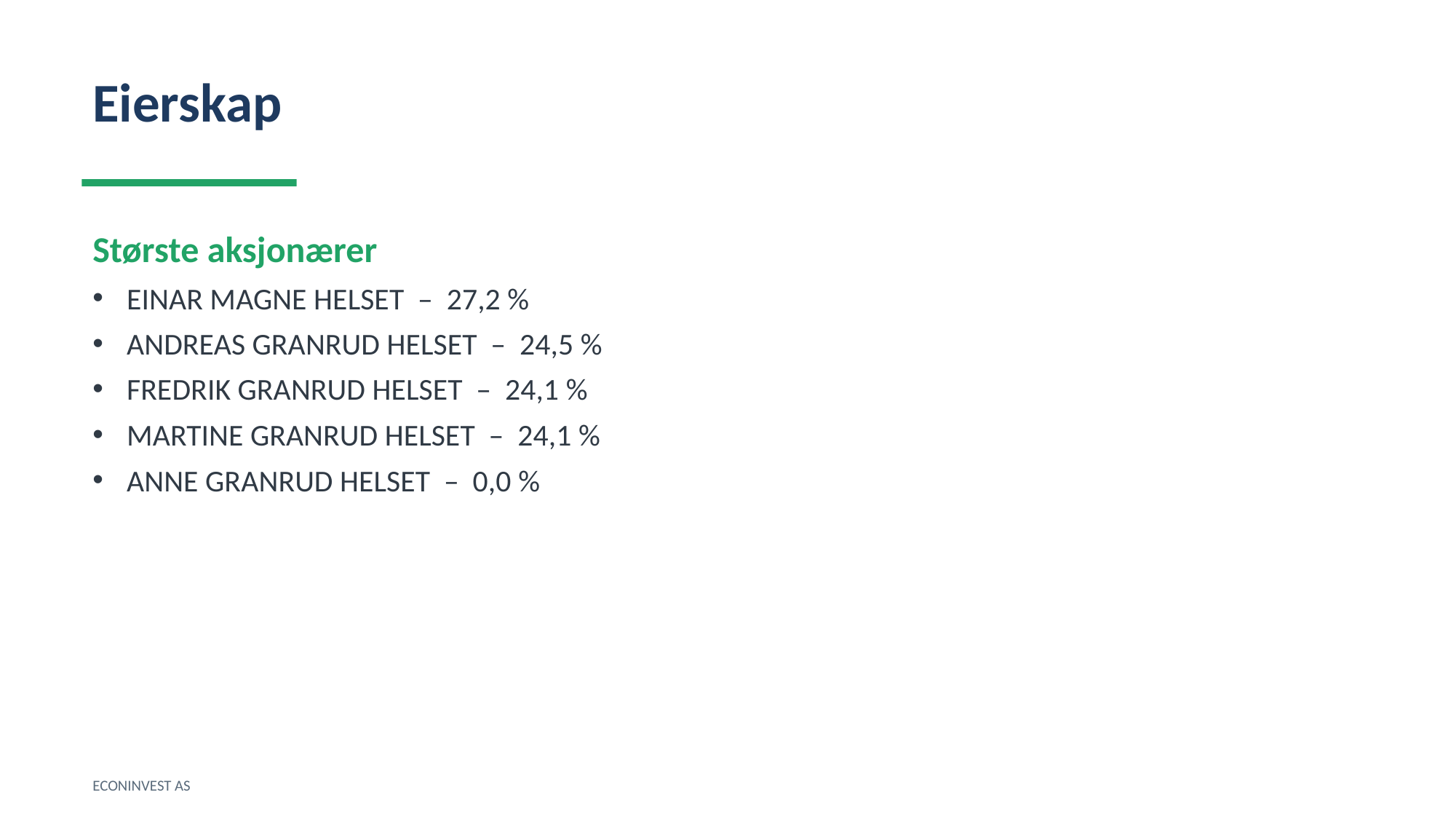

Eierskap

Største aksjonærer
EINAR MAGNE HELSET  –  27,2 %
ANDREAS GRANRUD HELSET  –  24,5 %
FREDRIK GRANRUD HELSET  –  24,1 %
MARTINE GRANRUD HELSET  –  24,1 %
ANNE GRANRUD HELSET  –  0,0 %
ECONINVEST AS